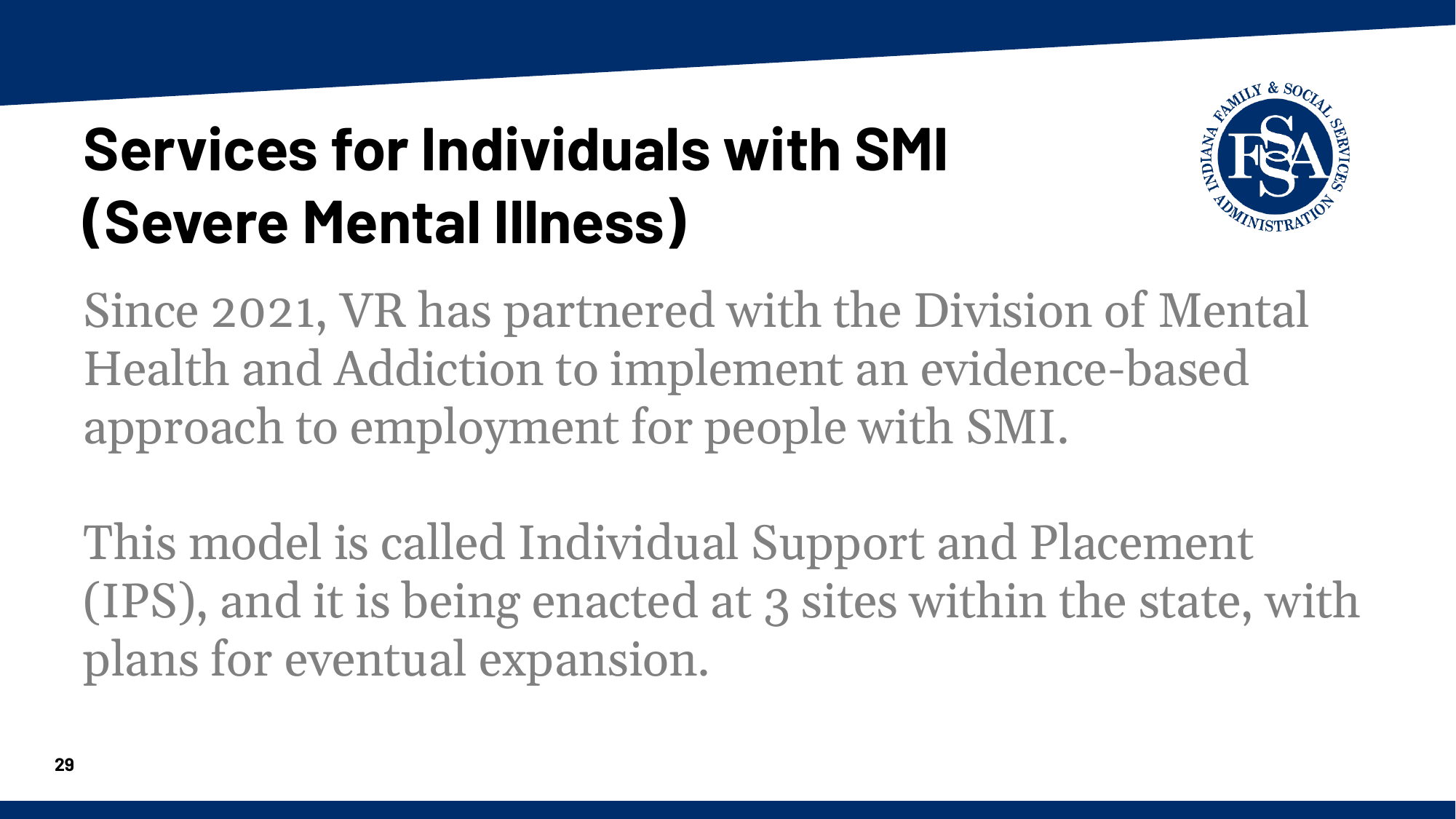

# Services for Individuals with SMI (Severe Mental Illness)
Since 2021, VR has partnered with the Division of Mental Health and Addiction to implement an evidence-based approach to employment for people with SMI.
This model is called Individual Support and Placement (IPS), and it is being enacted at 3 sites within the state, with plans for eventual expansion.
29